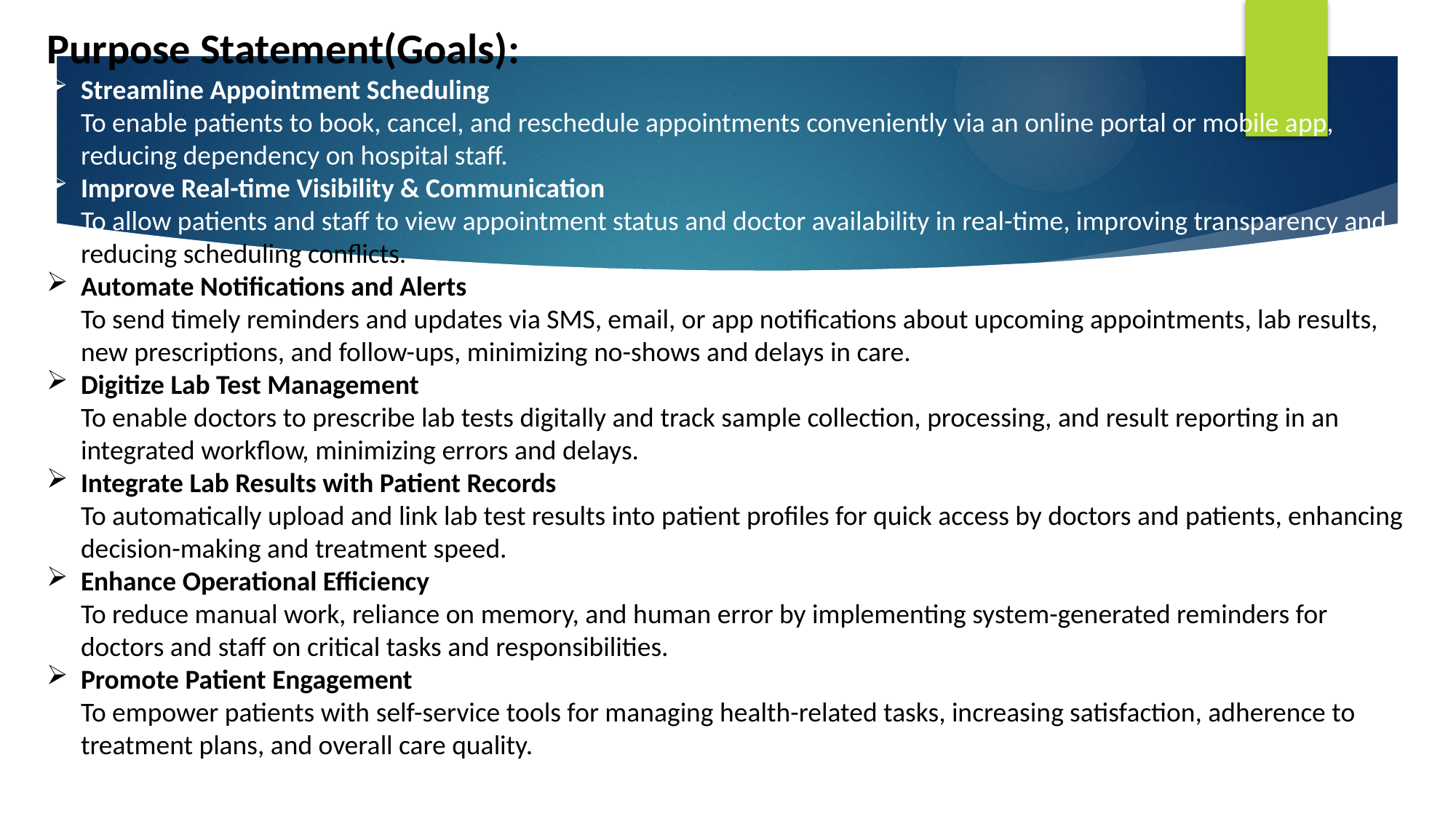

Purpose Statement(Goals):
Streamline Appointment Scheduling
To enable patients to book, cancel, and reschedule appointments conveniently via an online portal or mobile app, reducing dependency on hospital staff.
Improve Real-time Visibility & Communication
To allow patients and staff to view appointment status and doctor availability in real-time, improving transparency and reducing scheduling conflicts.
Automate Notifications and Alerts
To send timely reminders and updates via SMS, email, or app notifications about upcoming appointments, lab results, new prescriptions, and follow-ups, minimizing no-shows and delays in care.
Digitize Lab Test Management
To enable doctors to prescribe lab tests digitally and track sample collection, processing, and result reporting in an integrated workflow, minimizing errors and delays.
Integrate Lab Results with Patient Records
To automatically upload and link lab test results into patient profiles for quick access by doctors and patients, enhancing decision-making and treatment speed.
Enhance Operational Efficiency
To reduce manual work, reliance on memory, and human error by implementing system-generated reminders for doctors and staff on critical tasks and responsibilities.
Promote Patient Engagement
To empower patients with self-service tools for managing health-related tasks, increasing satisfaction, adherence to treatment plans, and overall care quality.